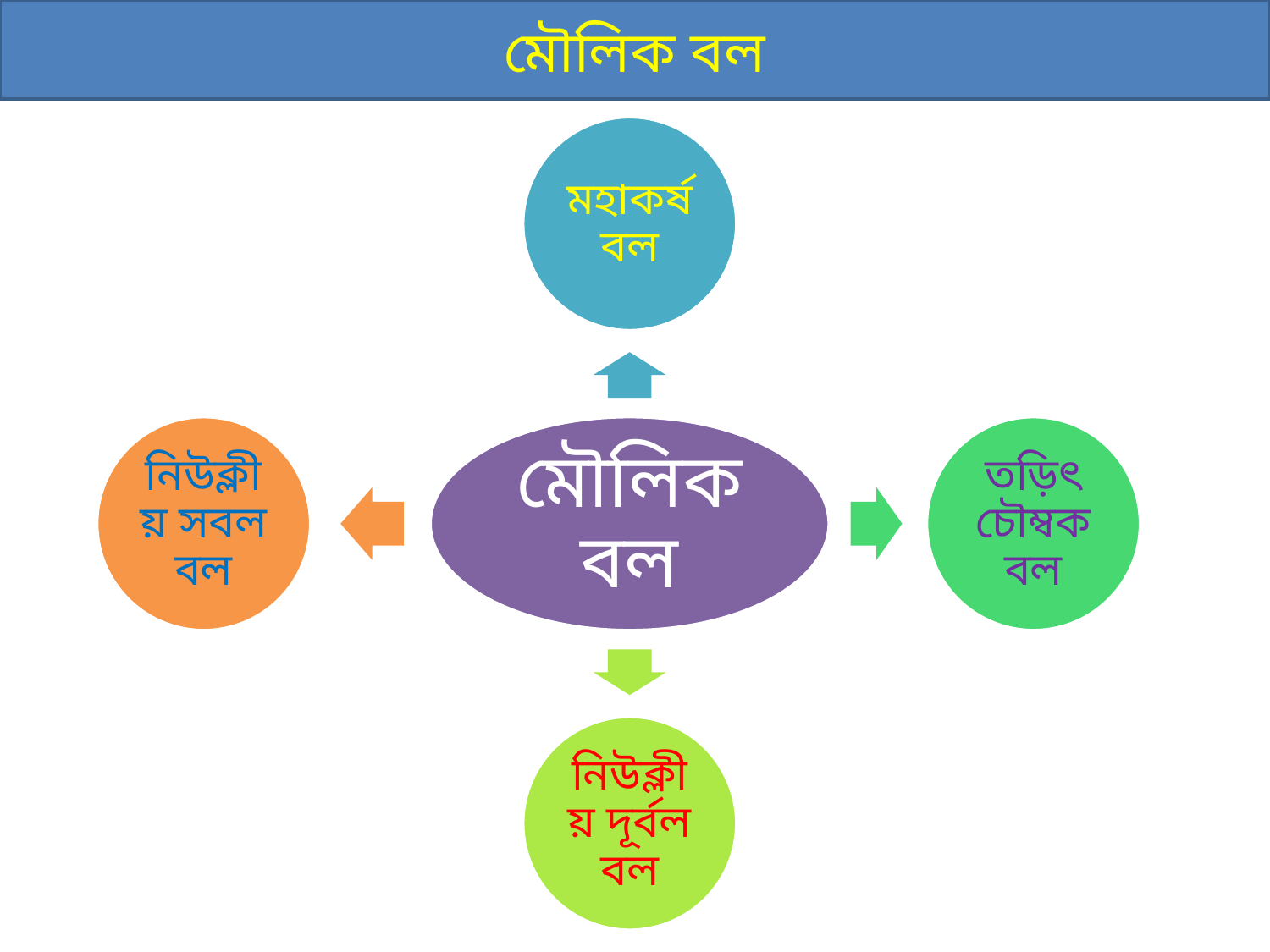

# মৌলিক বল
মৌলিক বল

মহাকর্ষ বল

তড়িৎ চৌম্বক বল

নিউক্লীয় দূর্বল বল

নিউক্লীয় সবল বল